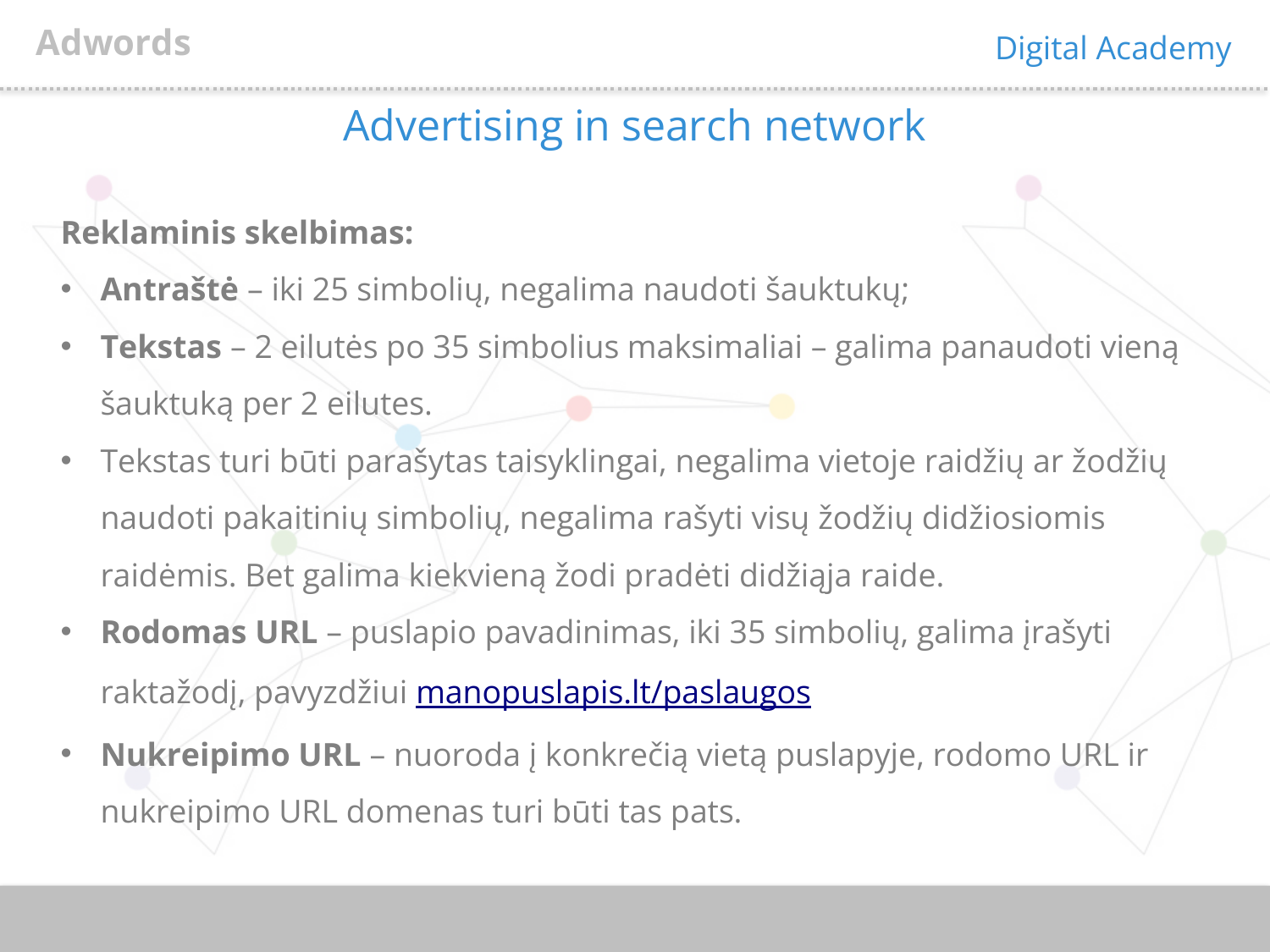

Adwords
Digital Academy
Advertising in search network
Reklaminis skelbimas:
Antraštė – iki 25 simbolių, negalima naudoti šauktukų;
Tekstas – 2 eilutės po 35 simbolius maksimaliai – galima panaudoti vieną šauktuką per 2 eilutes.
Tekstas turi būti parašytas taisyklingai, negalima vietoje raidžių ar žodžių naudoti pakaitinių simbolių, negalima rašyti visų žodžių didžiosiomis raidėmis. Bet galima kiekvieną žodi pradėti didžiąja raide.
Rodomas URL – puslapio pavadinimas, iki 35 simbolių, galima įrašyti raktažodį, pavyzdžiui manopuslapis.lt/paslaugos
Nukreipimo URL – nuoroda į konkrečią vietą puslapyje, rodomo URL ir nukreipimo URL domenas turi būti tas pats.